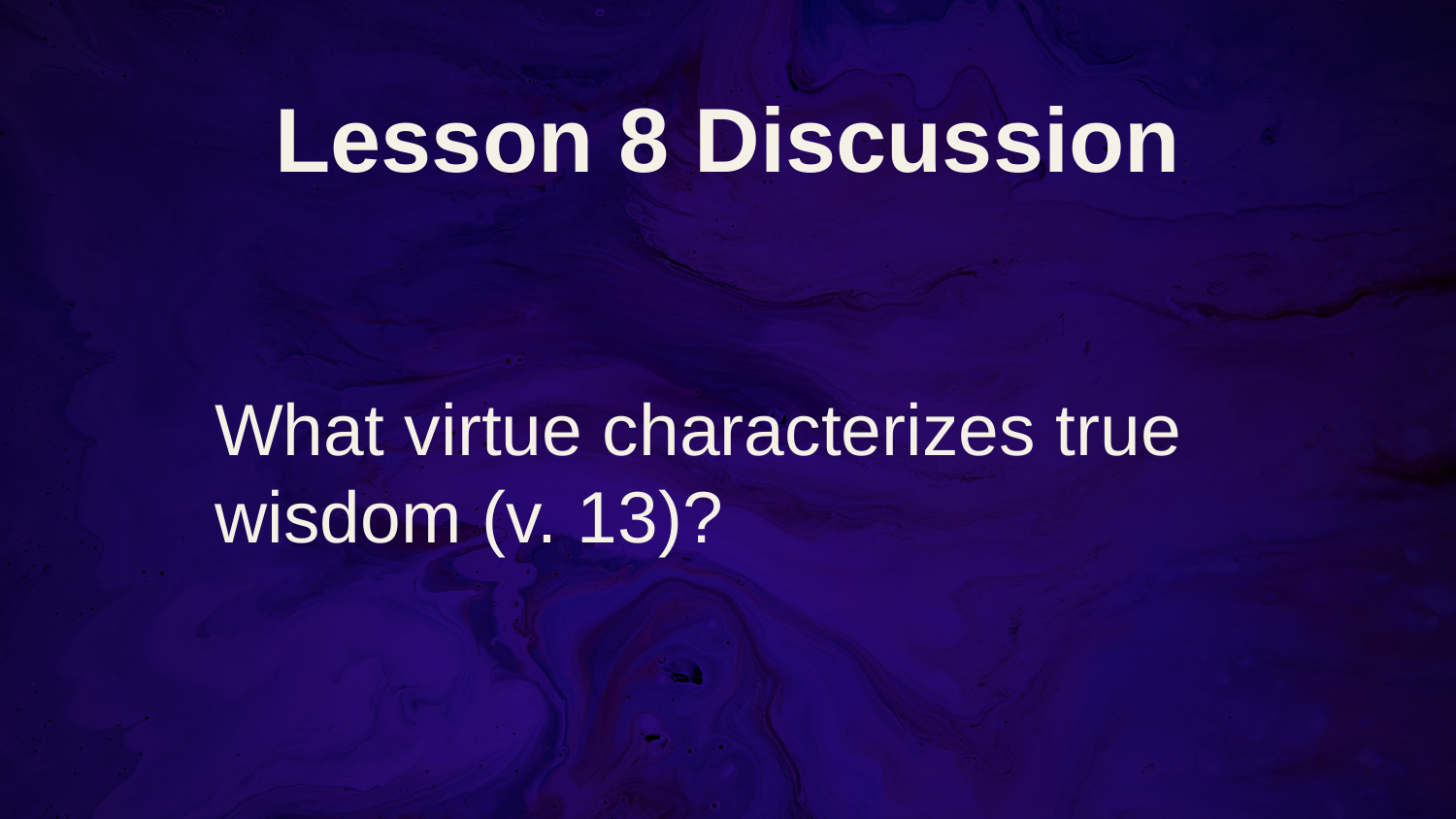

# Lesson 8 Discussion
What virtue characterizes true wisdom (v. 13)?